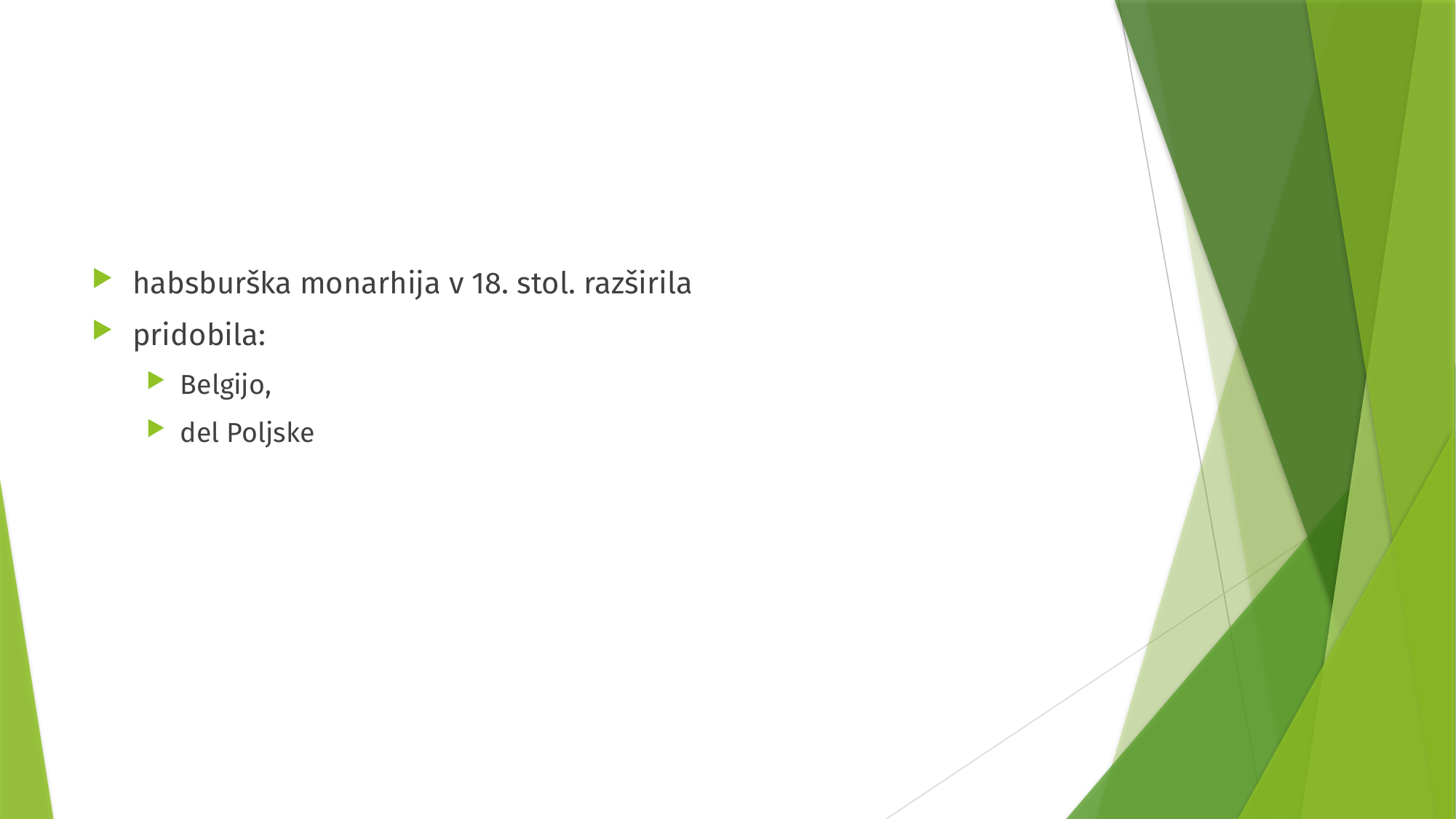

#
habsburška monarhija v 18. stol. razširila
pridobila:
Belgijo,
del Poljske